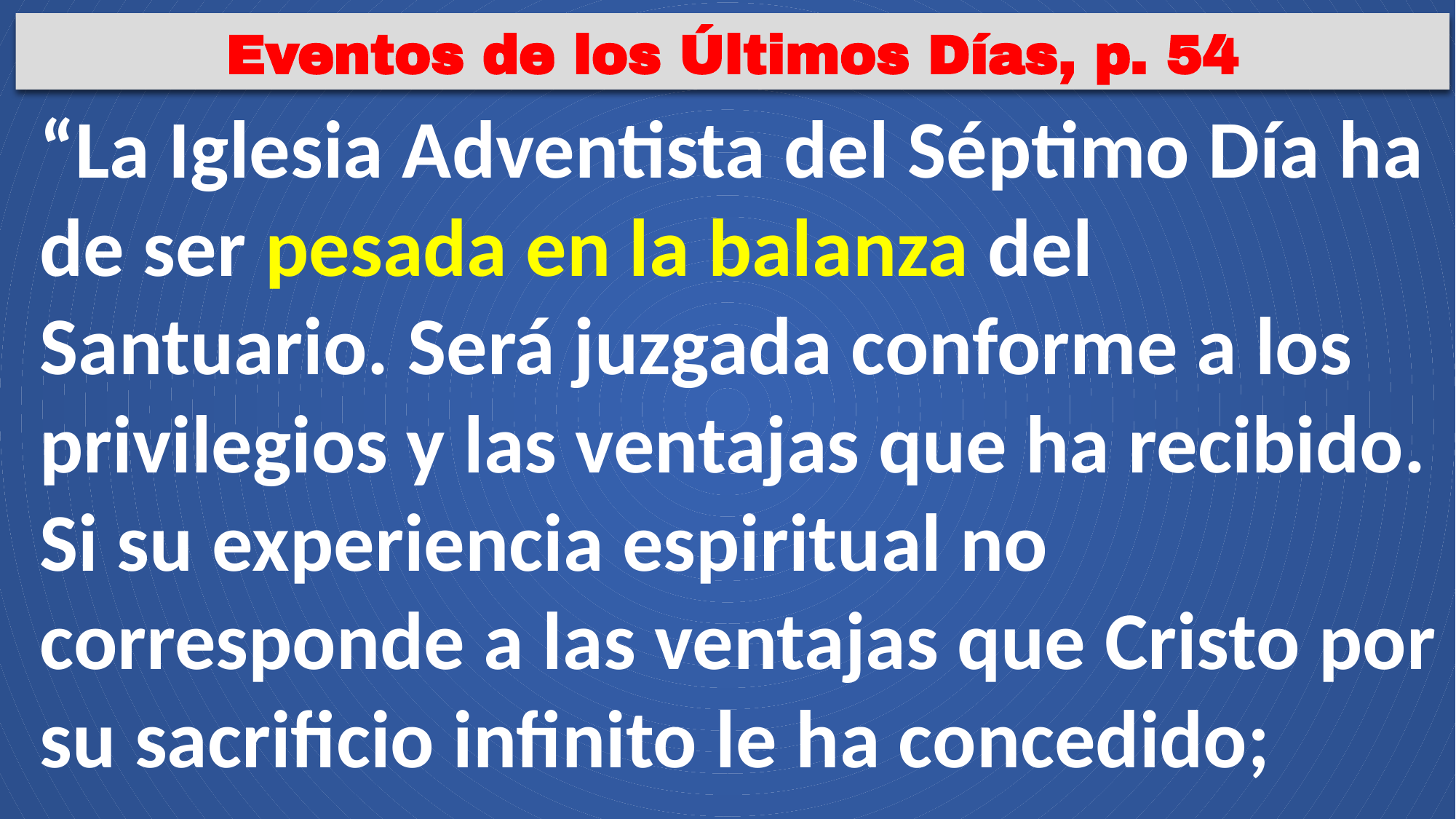

Eventos de los Últimos Días, p. 54
“La Iglesia Adventista del Séptimo Día ha de ser pesada en la balanza del Santuario. Será juzgada conforme a los privilegios y las ventajas que ha recibido. Si su experiencia espiritual no corresponde a las ventajas que Cristo por su sacrificio infinito le ha concedido;